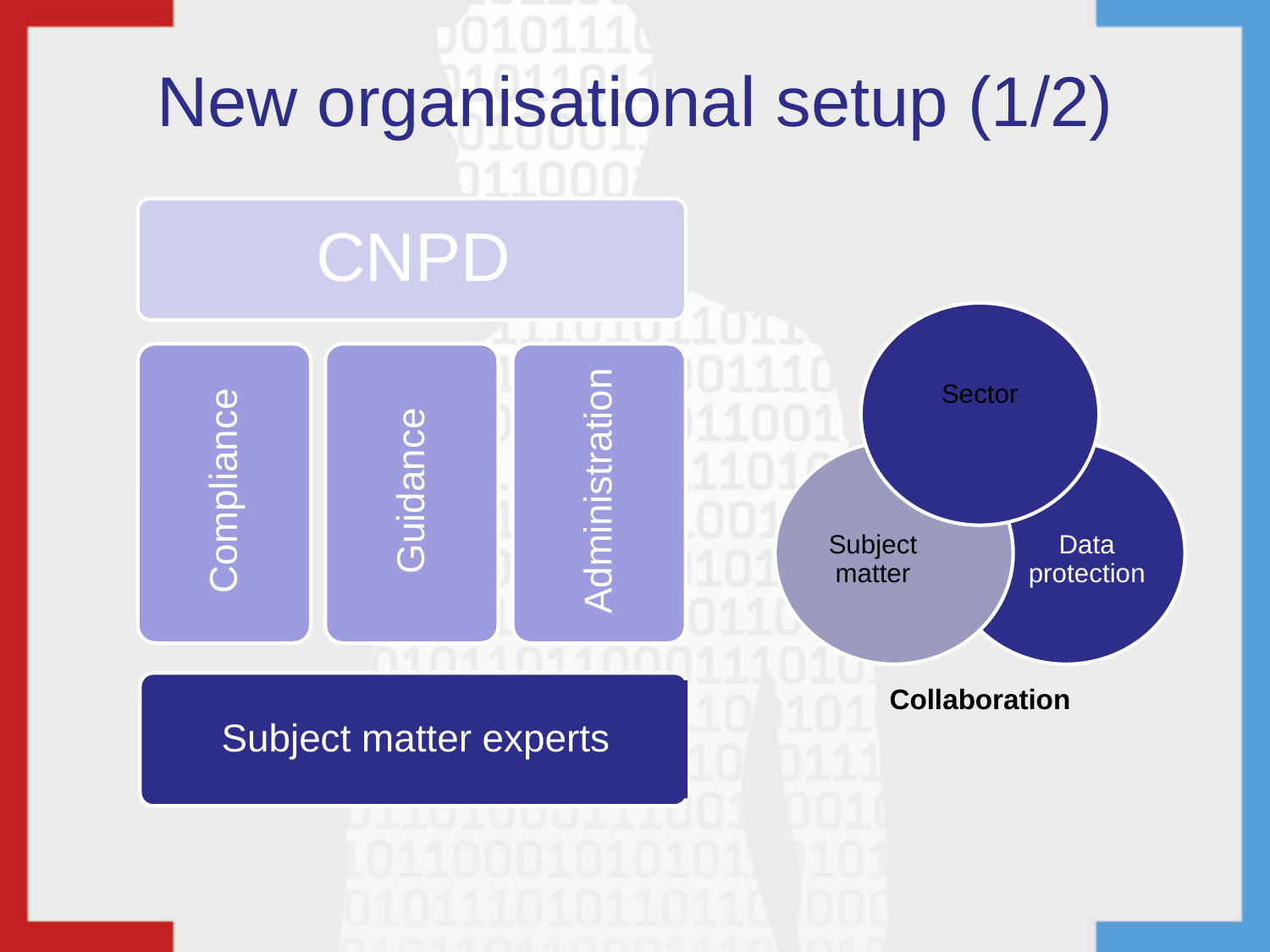

# New organisational setup (1/2)
CNPD
Compliance
Guidance
Administration

Subject matter experts
Sector
Subject matter
Data protection
Collaboration